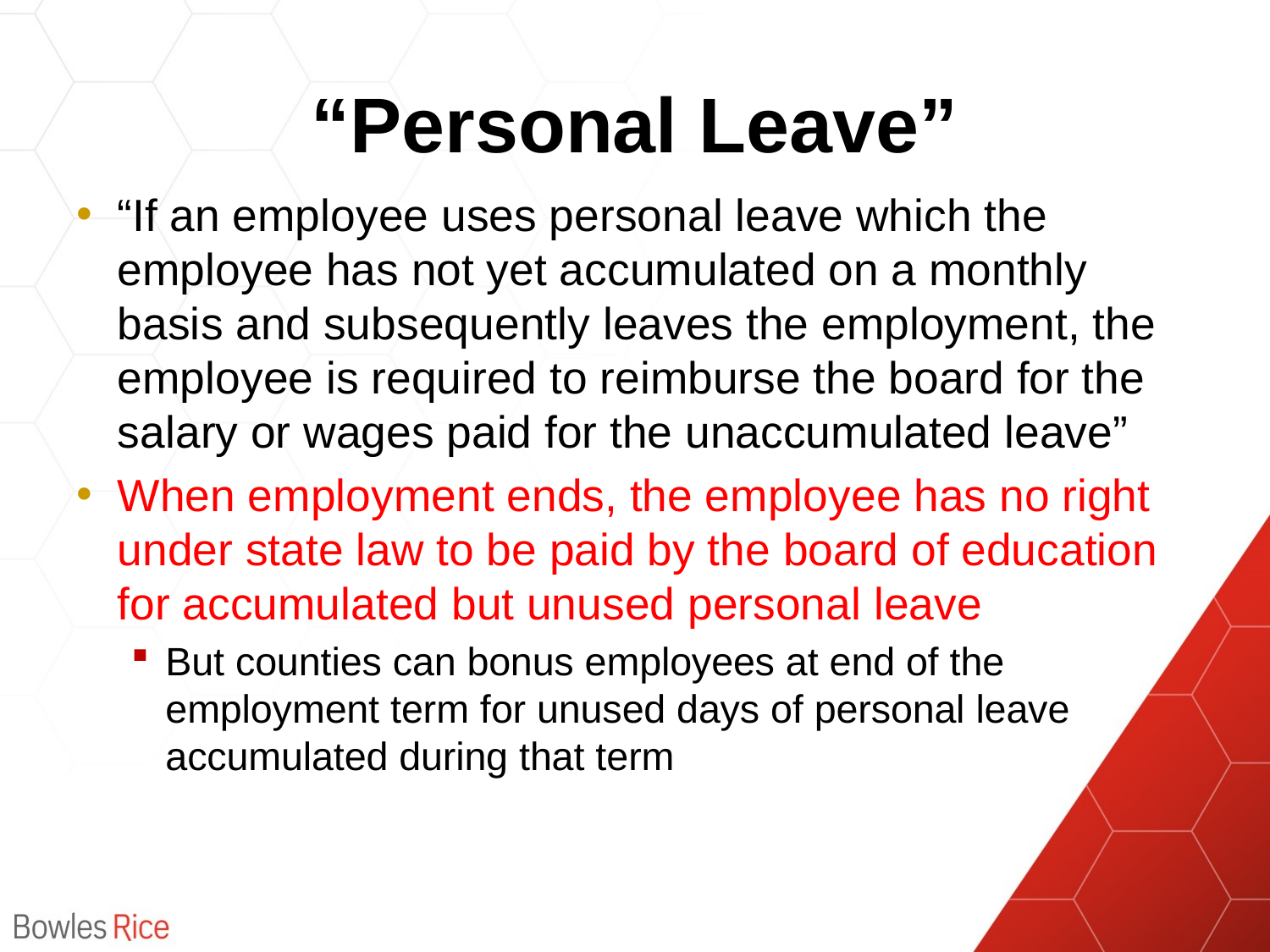

# “Personal Leave”
“If an employee uses personal leave which the employee has not yet accumulated on a monthly basis and subsequently leaves the employment, the employee is required to reimburse the board for the salary or wages paid for the unaccumulated leave”
When employment ends, the employee has no right under state law to be paid by the board of education for accumulated but unused personal leave
But counties can bonus employees at end of the employment term for unused days of personal leave accumulated during that term